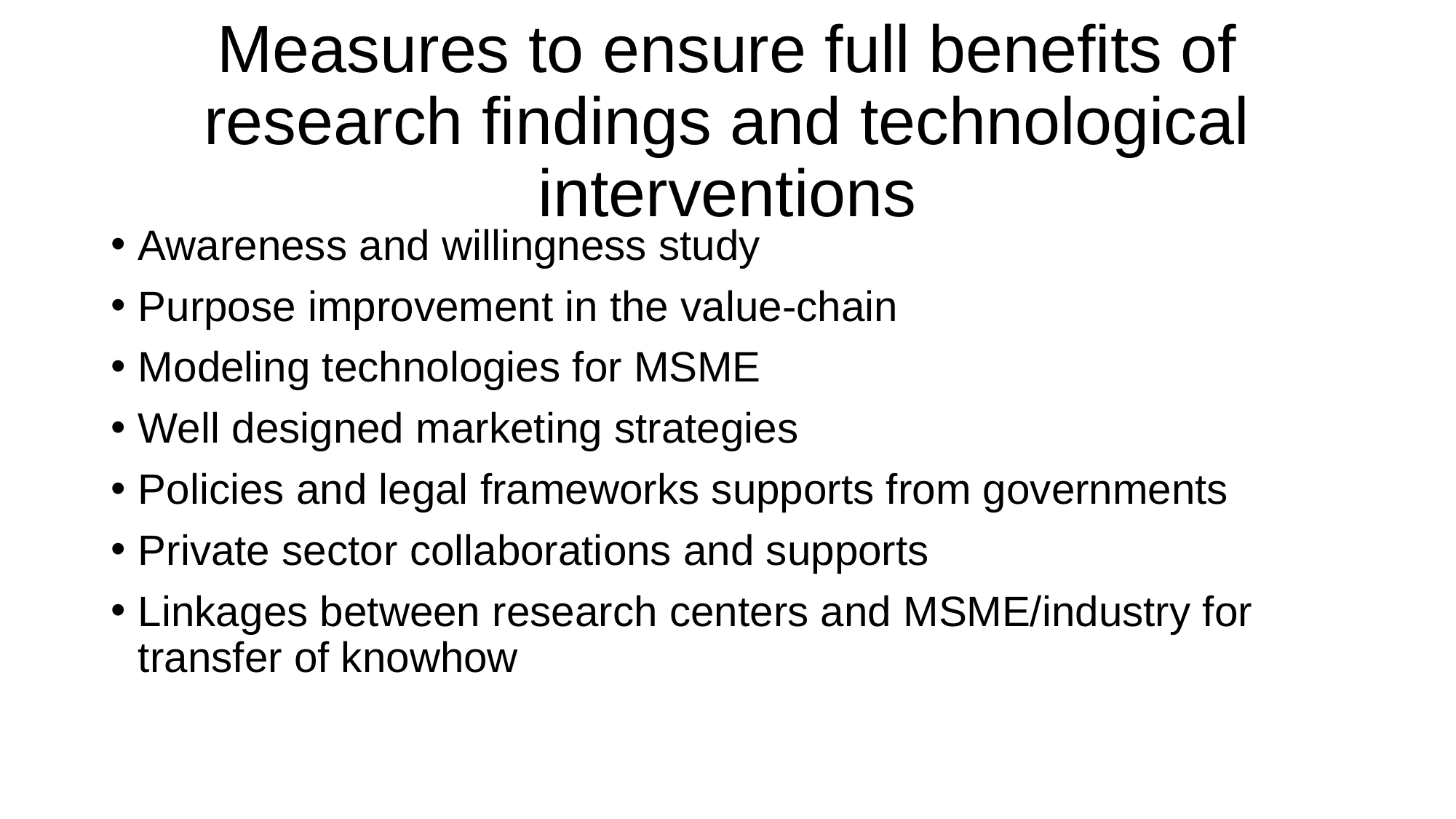

# Measures to ensure full benefits of research findings and technological interventions
Awareness and willingness study
Purpose improvement in the value-chain
Modeling technologies for MSME
Well designed marketing strategies
Policies and legal frameworks supports from governments
Private sector collaborations and supports
Linkages between research centers and MSME/industry for transfer of knowhow